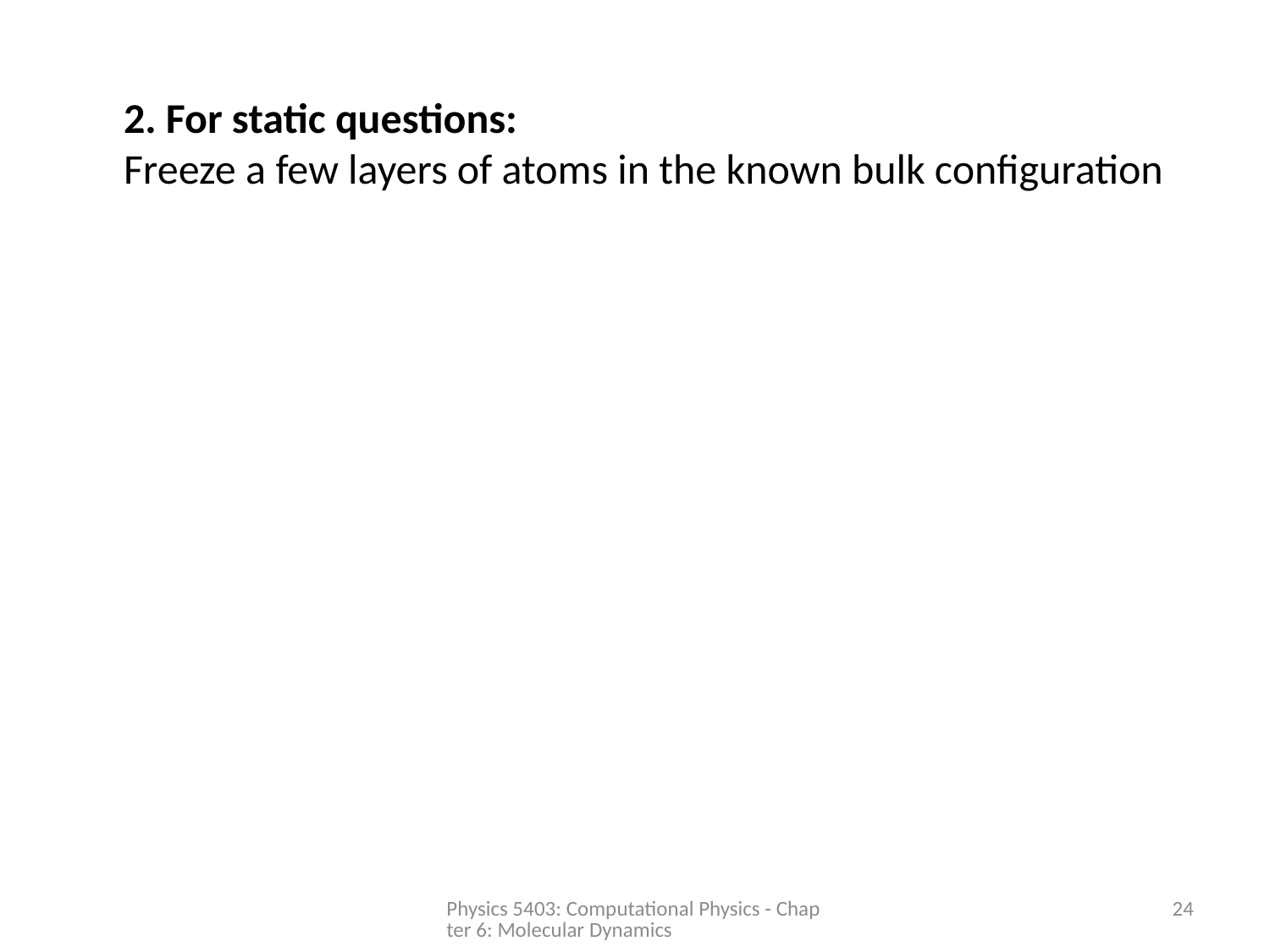

2. For static questions:
Freeze a few layers of atoms in the known bulk configuration
Physics 5403: Computational Physics - Chapter 6: Molecular Dynamics
24